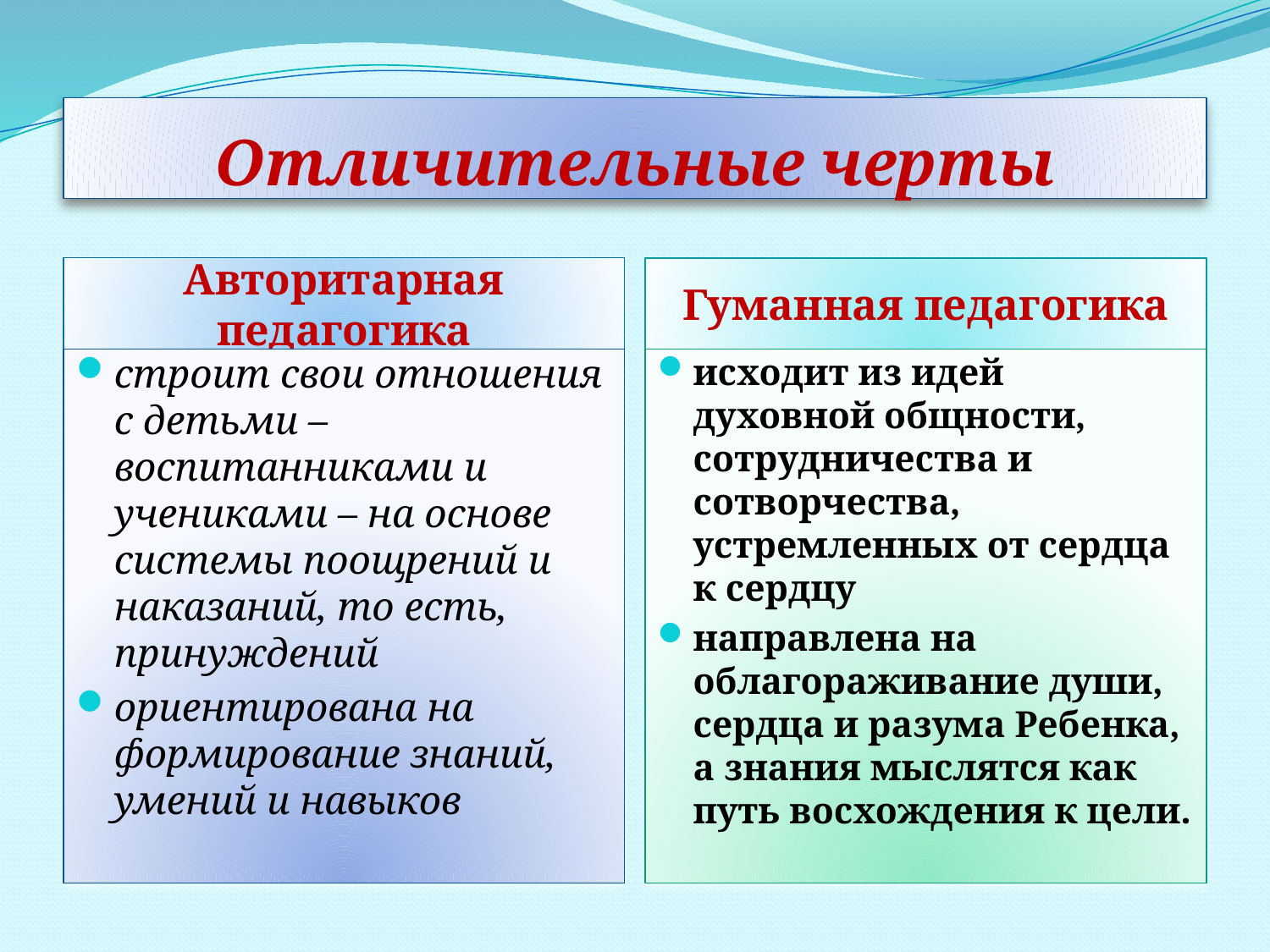

# Отличительные черты
Авторитарная педагогика
Гуманная педагогика
строит свои отношения с детьми – воспитанниками и учениками – на основе системы поощрений и наказаний, то есть, принуждений
ориентирована на формирование знаний, умений и навыков

исходит из идей духовной общности, сотрудничества и сотворчества, устремленных от сердца к сердцу
направлена на облагораживание души, сердца и разума Ребенка, а знания мыслятся как путь восхождения к цели.